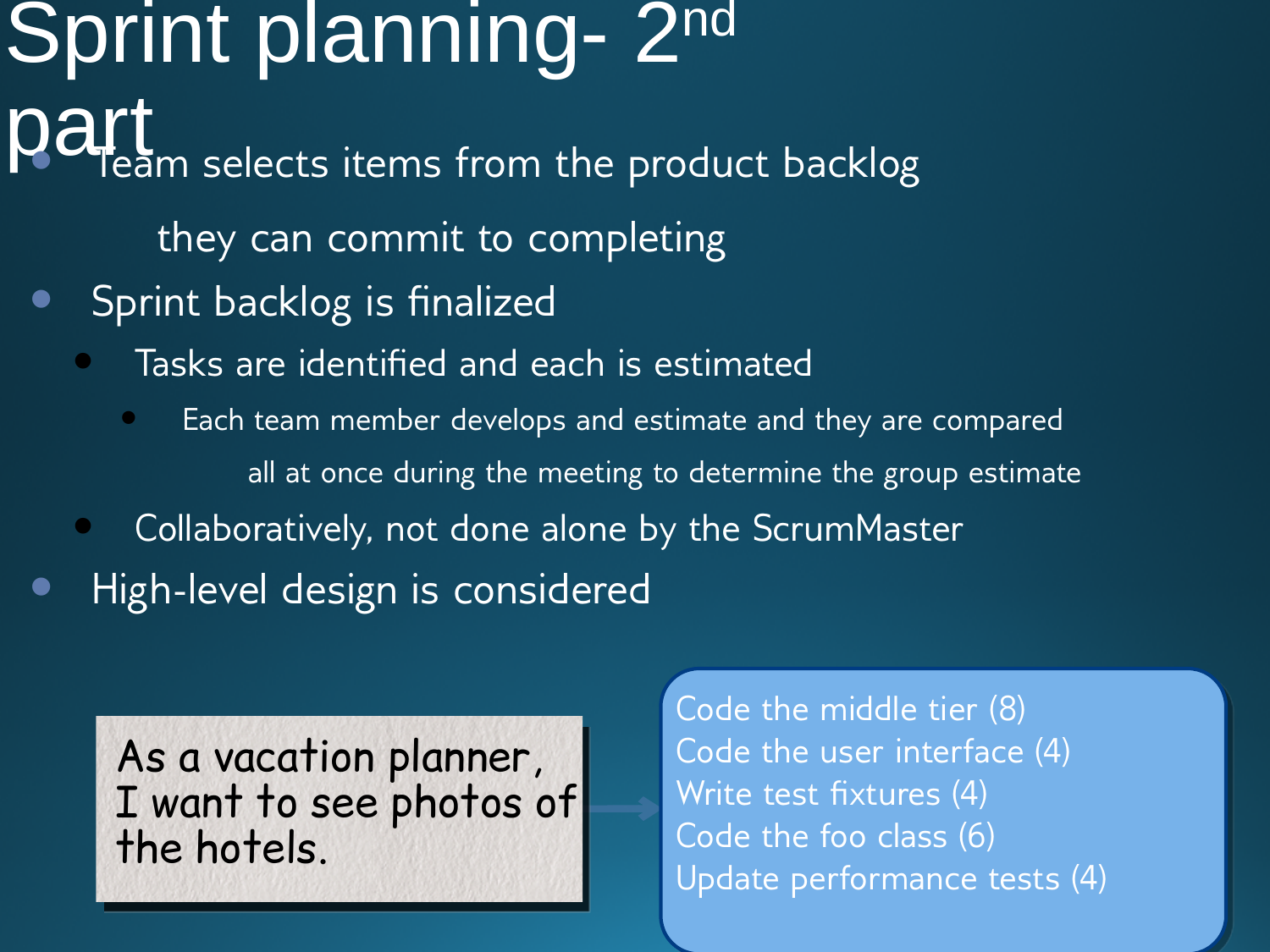

Sprint planning- 2nd part
Team selects items from the product backlog
	they can commit to completing
Sprint backlog is finalized
Tasks are identified and each is estimated
Each team member develops and estimate and they are compared
	all at once during the meeting to determine the group estimate
Collaboratively, not done alone by the ScrumMaster
High-level design is considered

Code the middle tier (8)
Code the user interface (4)
Write test fixtures (4)
Code the foo class (6)
Update performance tests (4)
As a vacation planner,
I want to see photos of
the hotels.